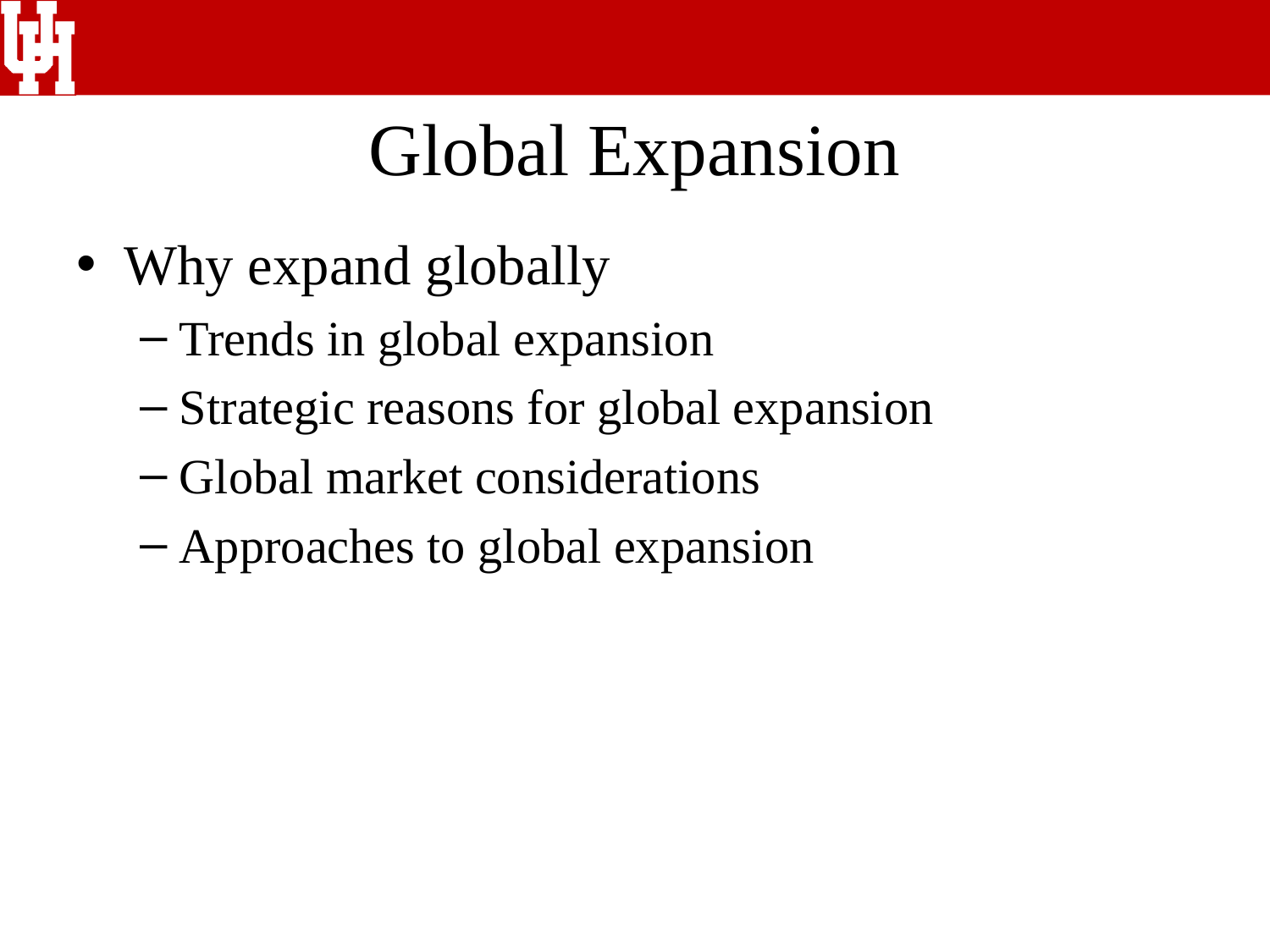

# Global Expansion
Why expand globally
Trends in global expansion
Strategic reasons for global expansion
Global market considerations
Approaches to global expansion